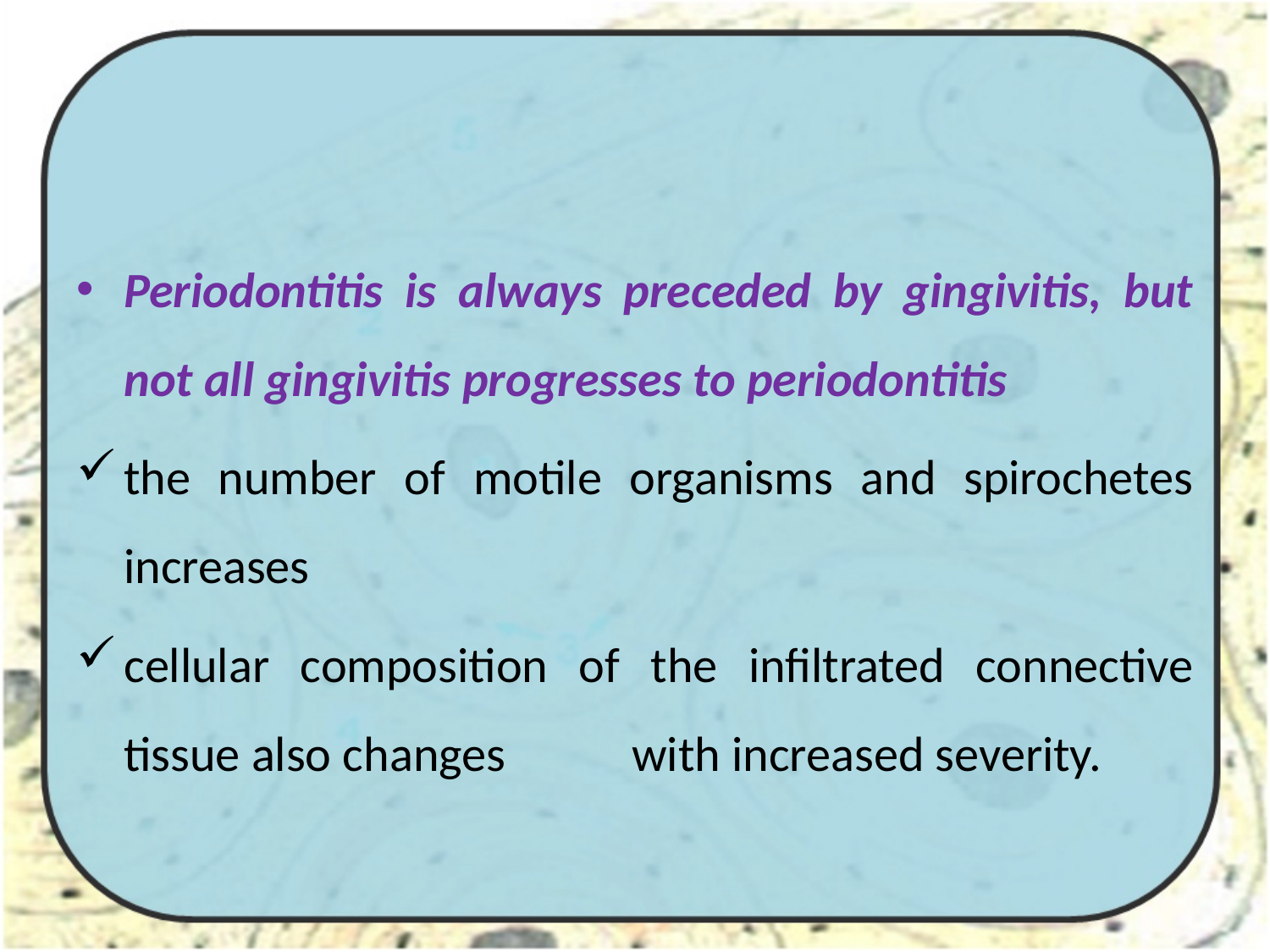

#
Periodontitis is always preceded by gingivitis, but not all gingivitis progresses to periodontitis
the number of motile organisms and spirochetes increases
cellular composition of the infiltrated connective tissue also changes 	with increased severity.